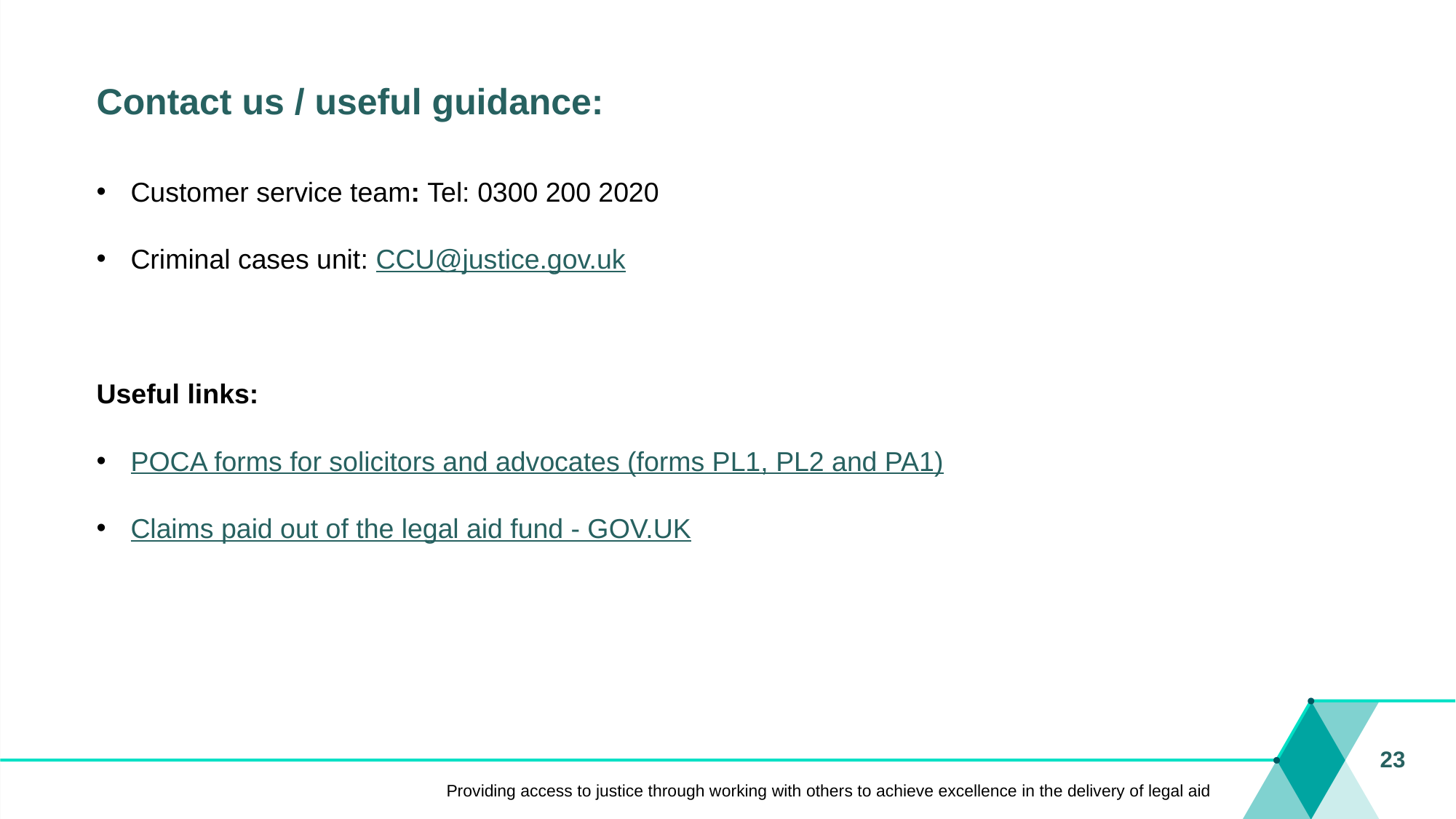

# Contact us / useful guidance:
Customer service team: Tel: 0300 200 2020
Criminal cases unit: CCU@justice.gov.uk

Useful links:
POCA forms for solicitors and advocates (forms PL1, PL2 and PA1)
Claims paid out of the legal aid fund - GOV.UK

23
Providing access to justice through working with others to achieve excellence in the delivery of legal aid